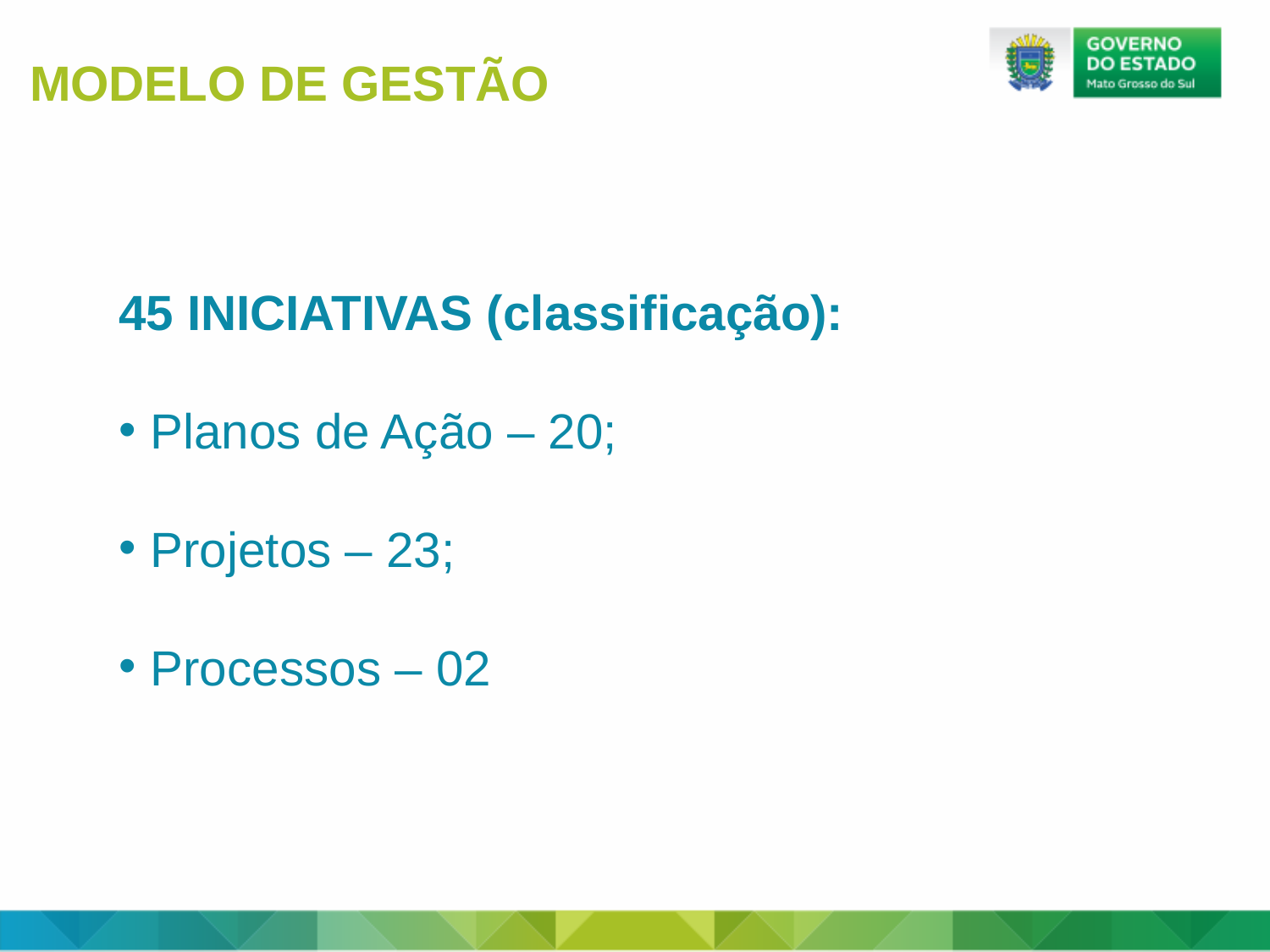

MODELO DE GESTÃO
45 INICIATIVAS (classificação):
Planos de Ação – 20;
Projetos – 23;
Processos – 02